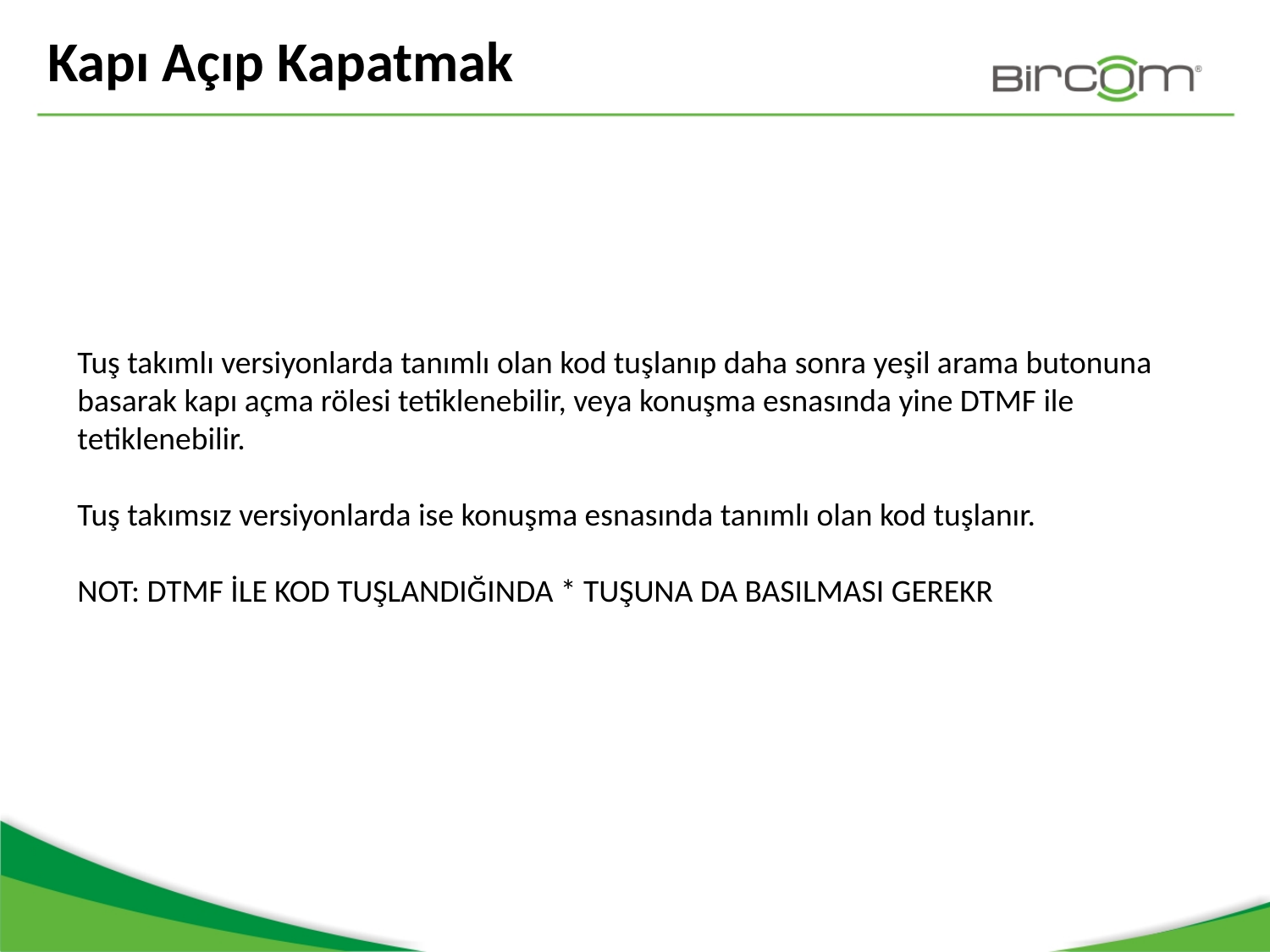

Kapı Açıp Kapatmak
Tuş takımlı versiyonlarda tanımlı olan kod tuşlanıp daha sonra yeşil arama butonuna basarak kapı açma rölesi tetiklenebilir, veya konuşma esnasında yine DTMF ile tetiklenebilir.

Tuş takımsız versiyonlarda ise konuşma esnasında tanımlı olan kod tuşlanır.

NOT: DTMF İLE KOD TUŞLANDIĞINDA * TUŞUNA DA BASILMASI GEREKR